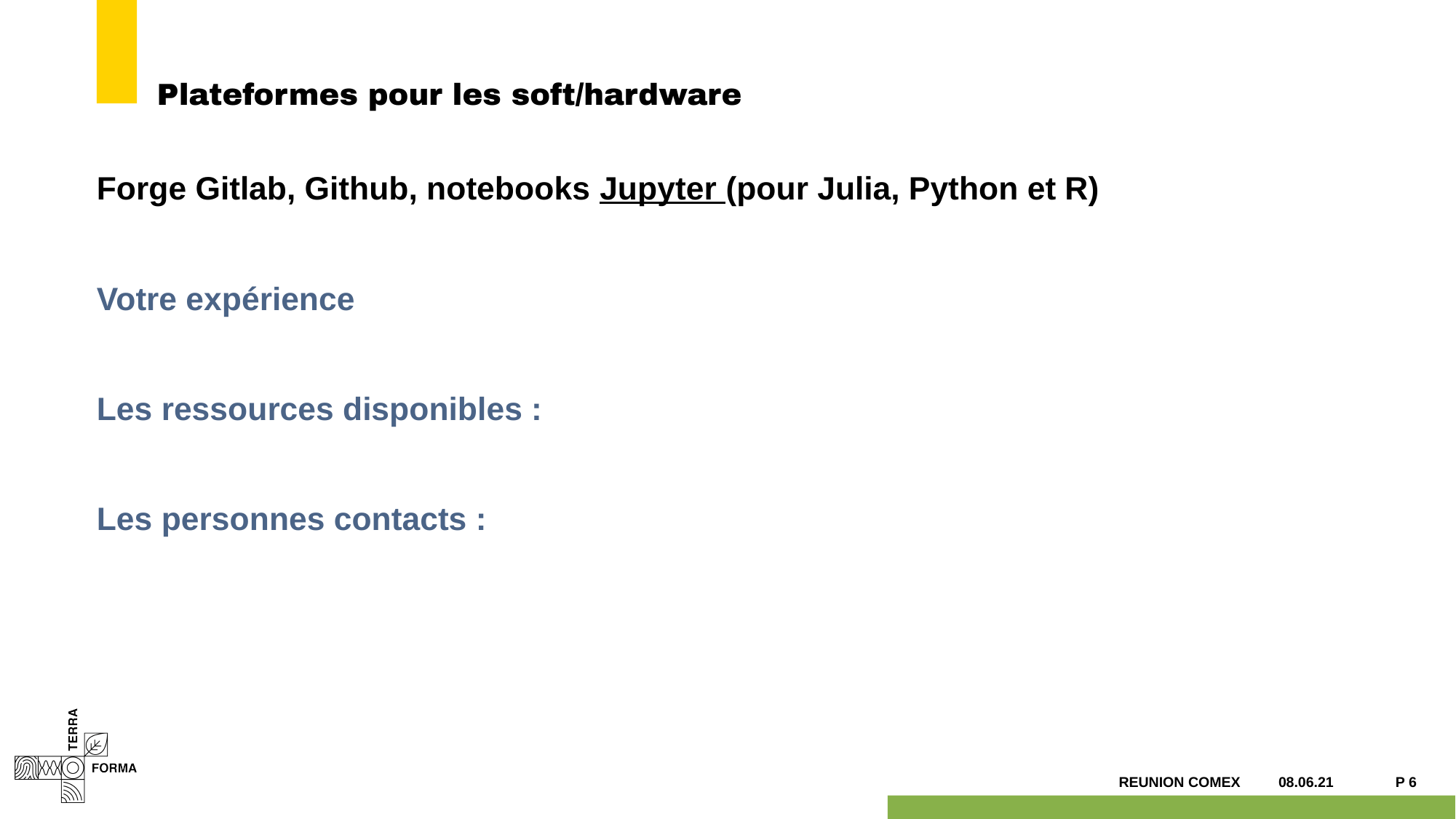

# Plateformes pour les soft/hardware
Forge Gitlab, Github, notebooks Jupyter (pour Julia, Python et R)

Votre expérience

Les ressources disponibles :

Les personnes contacts :
08.06.21
P 6